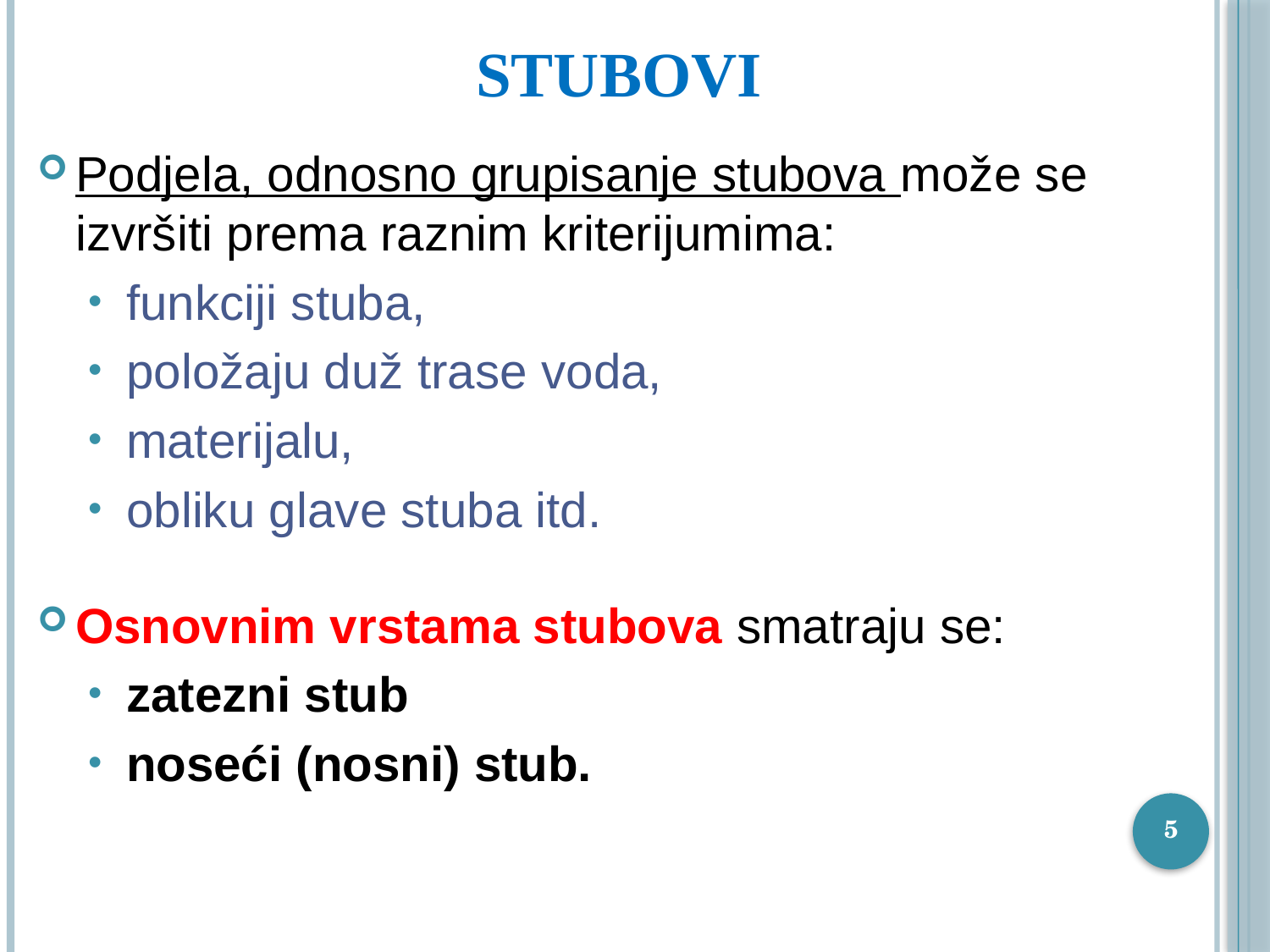

# Stubovi
Podjela, odnosno grupisanje stubova može se izvršiti prema raznim kriterijumima:
funkciji stuba,
položaju duž trase voda,
materijalu,
obliku glave stuba itd.

Osnovnim vrstama stubova smatraju se:
zatezni stub
noseći (nosni) stub.

5